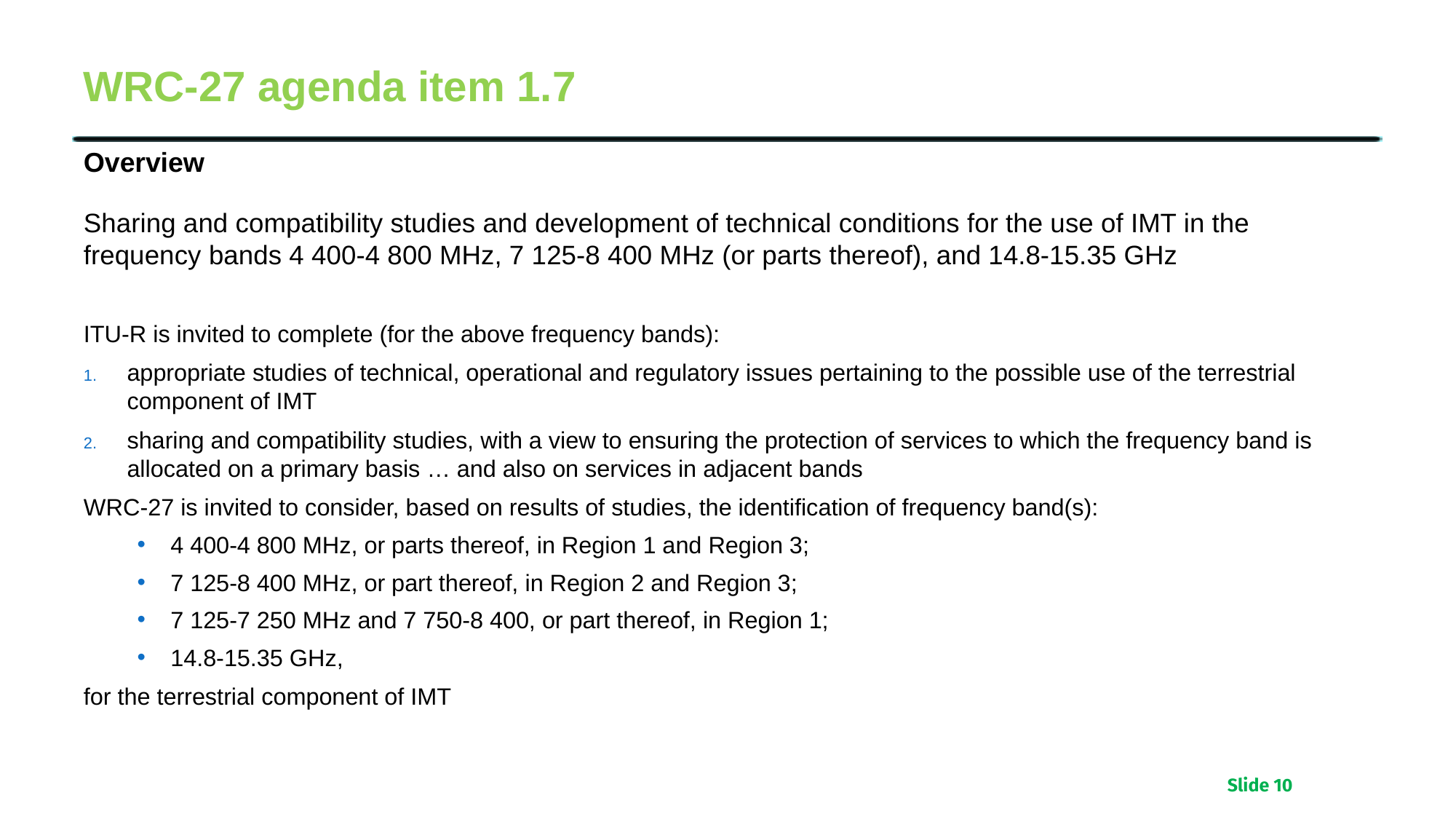

# WRC-27 agenda item 1.7
Overview
Sharing and compatibility studies and development of technical conditions for the use of IMT in the frequency bands 4 400-4 800 MHz, 7 125-8 400 MHz (or parts thereof), and 14.8-15.35 GHz

ITU-R is invited to complete (for the above frequency bands):
appropriate studies of technical, operational and regulatory issues pertaining to the possible use of the terrestrial component of IMT
sharing and compatibility studies, with a view to ensuring the protection of services to which the frequency band is allocated on a primary basis … and also on services in adjacent bands
WRC-27 is invited to consider, based on results of studies, the identification of frequency band(s):
4 400-4 800 MHz, or parts thereof, in Region 1 and Region 3;
7 125-8 400 MHz, or part thereof, in Region 2 and Region 3;
7 125-7 250 MHz and 7 750-8 400, or part thereof, in Region 1;
14.8-15.35 GHz,
for the terrestrial component of IMT
Slide 10